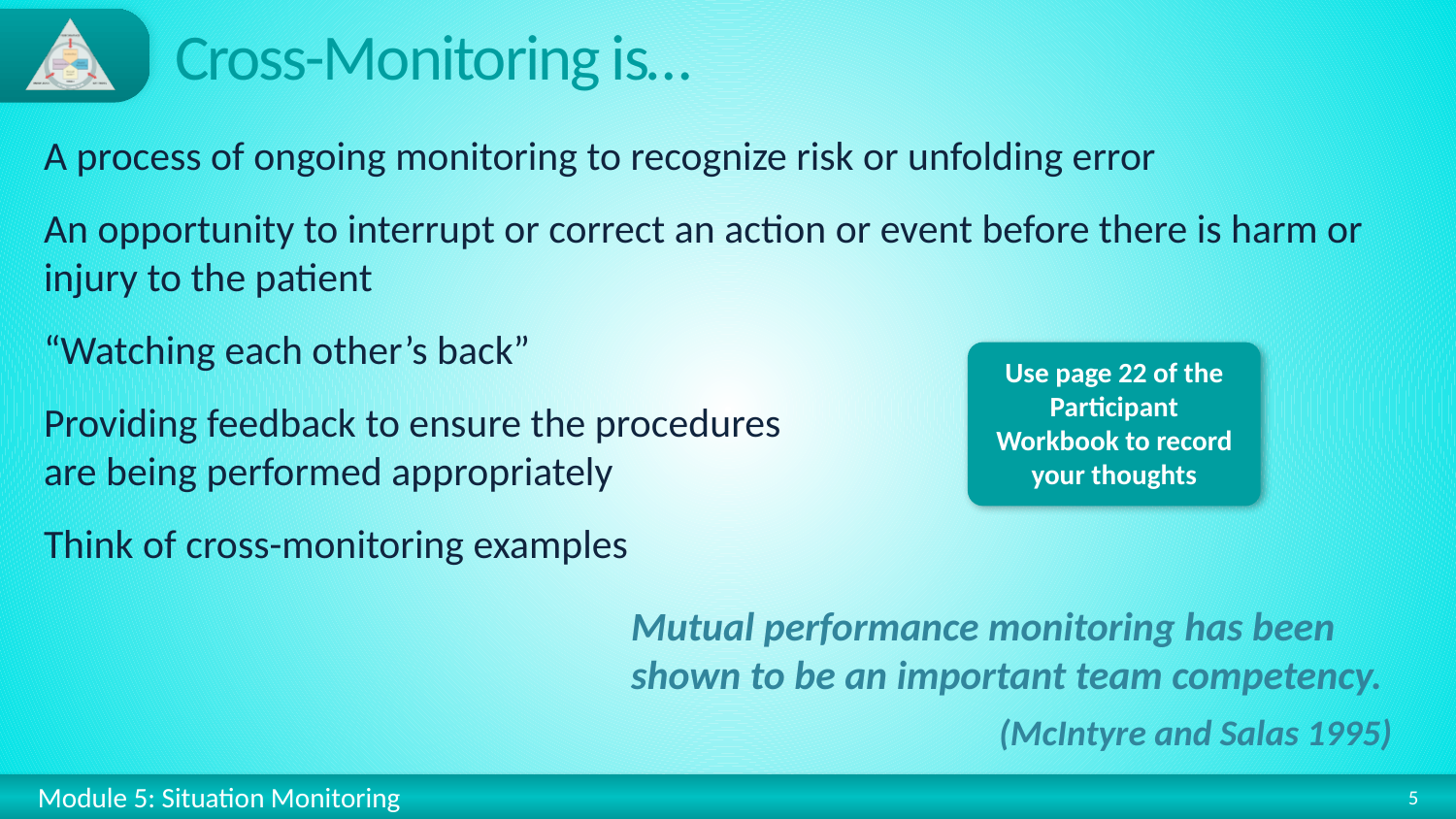

# Cross-Monitoring is…
A process of ongoing monitoring to recognize risk or unfolding error
An opportunity to interrupt or correct an action or event before there is harm or injury to the patient
“Watching each other’s back”
Providing feedback to ensure the procedures
are being performed appropriately
Think of cross-monitoring examples
Use page 22 of the Participant Workbook to record your thoughts
Mutual performance monitoring has been shown to be an important team competency.
(McIntyre and Salas 1995)